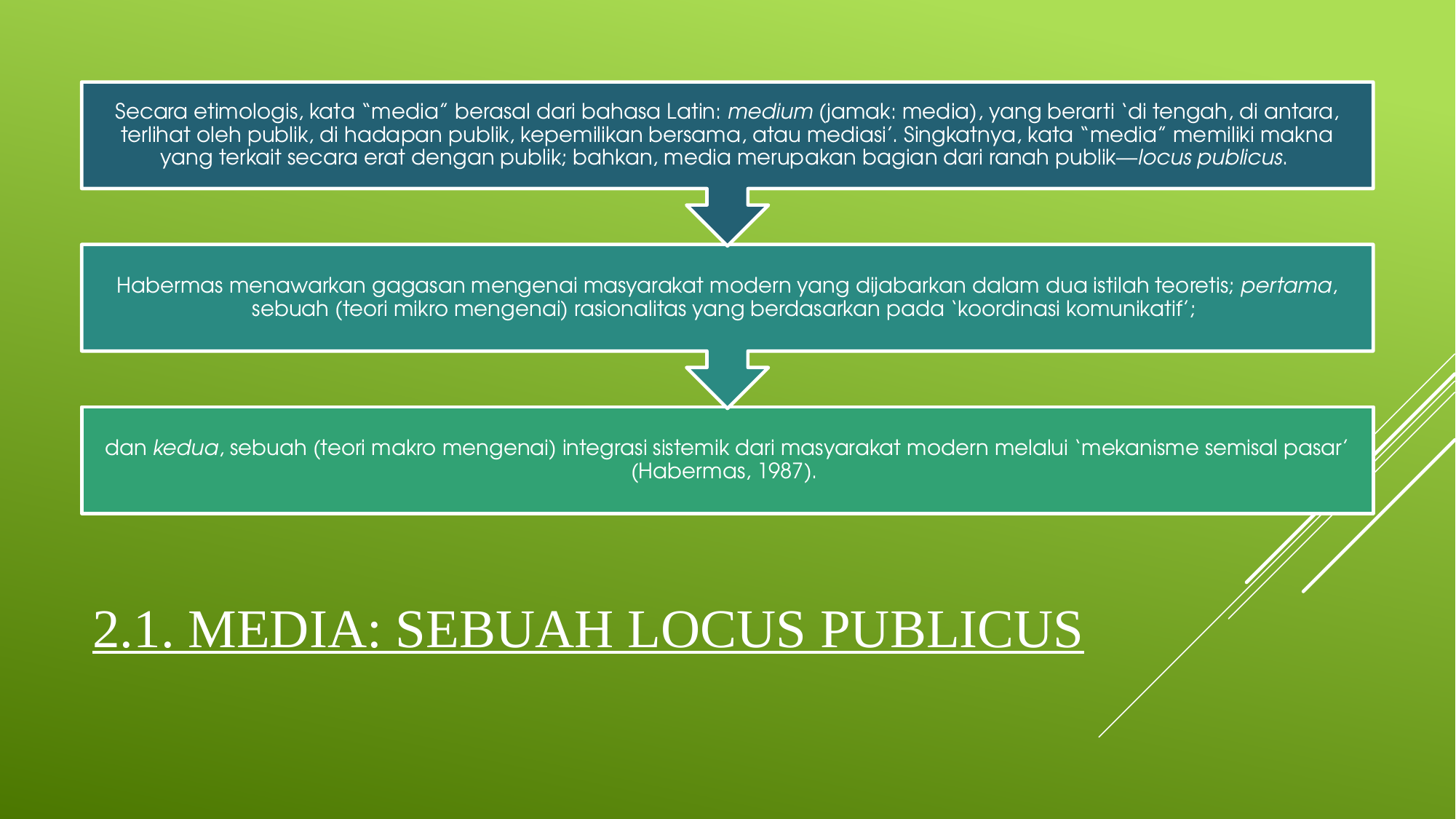

dan kedua, sebuah (teori makro mengenai) integrasi sistemik dari masyarakat modern melalui ‘mekanisme semisal pasar’ (Habermas, 1987).
Habermas menawarkan gagasan mengenai masyarakat modern yang dijabarkan dalam dua istilah teoretis; pertama, sebuah (teori mikro mengenai) rasionalitas yang berdasarkan pada ‘koordinasi komunikatif’;
Secara etimologis, kata “media” berasal dari bahasa Latin: medium (jamak: media), yang berarti ‘di tengah, di antara, terlihat oleh publik, di hadapan publik, kepemilikan bersama, atau mediasi’. Singkatnya, kata “media” memiliki makna yang terkait secara erat dengan publik; bahkan, media merupakan bagian dari ranah publik—locus publicus.
# 2.1. Media: Sebuah Locus Publicus